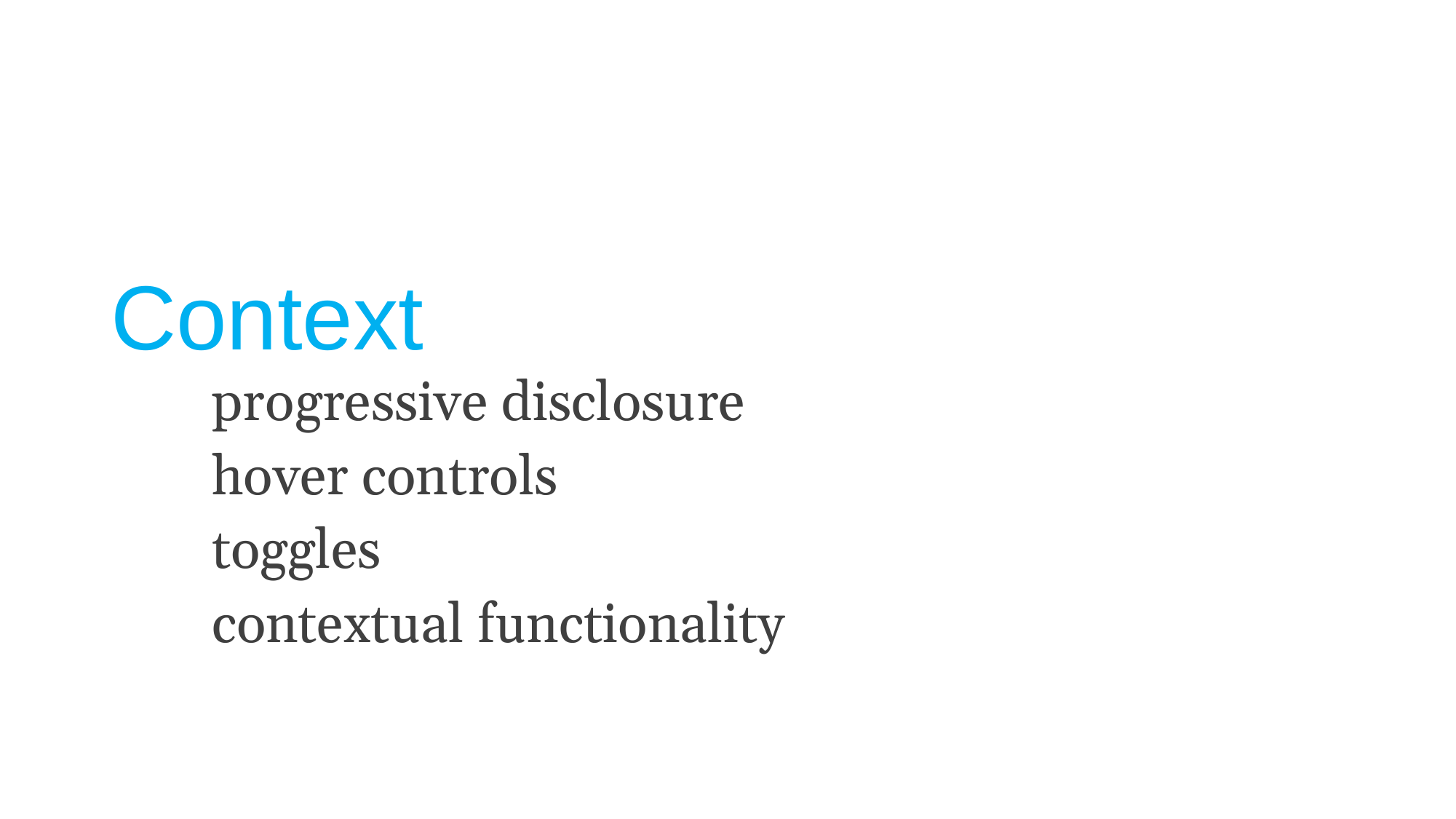

Context
progressive disclosure
hover controls
toggles
contextual functionality